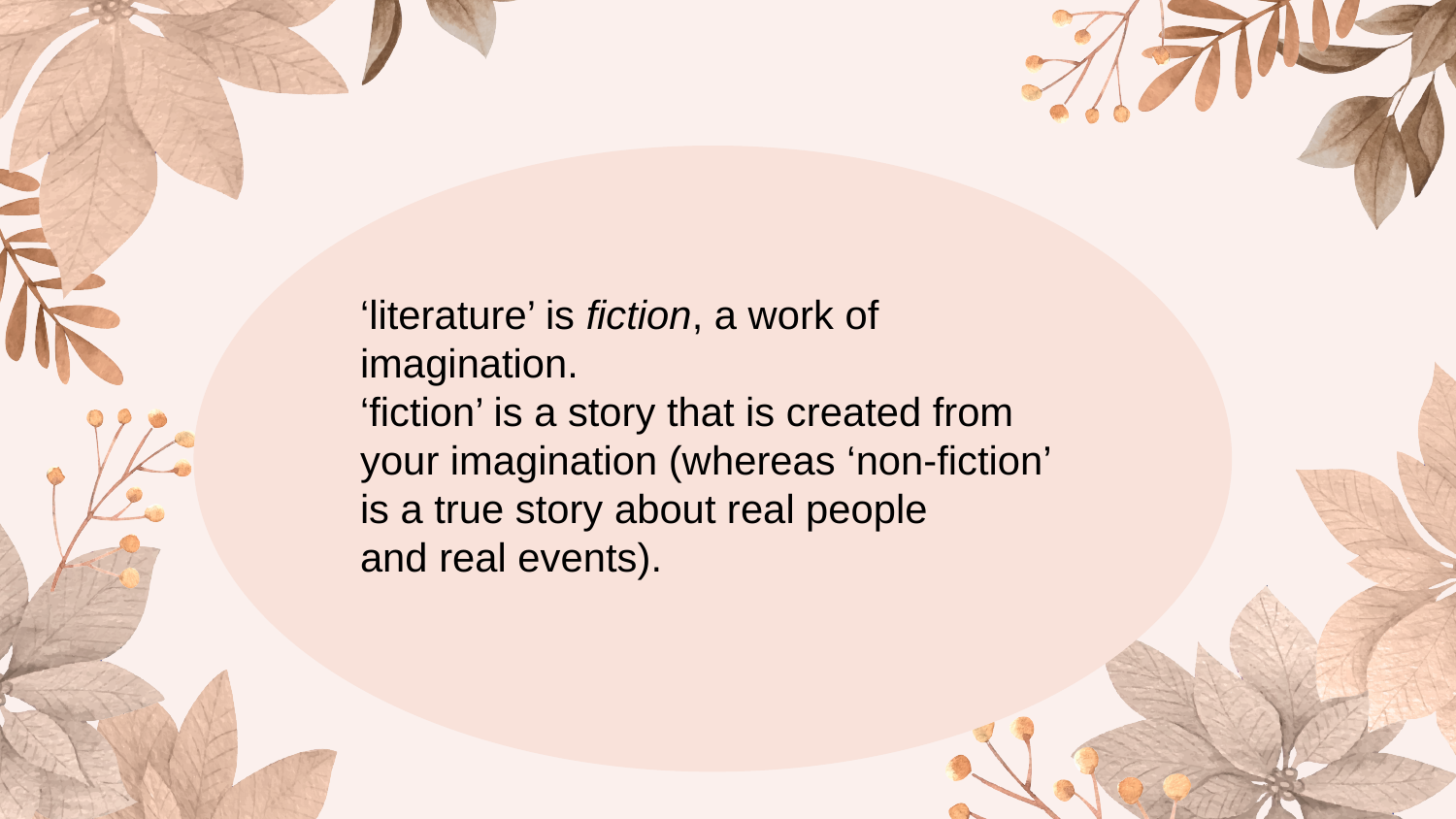

‘literature’ is fiction, a work of imagination.
‘fiction’ is a story that is created from your imagination (whereas ‘non-fiction’ is a true story about real people
and real events).